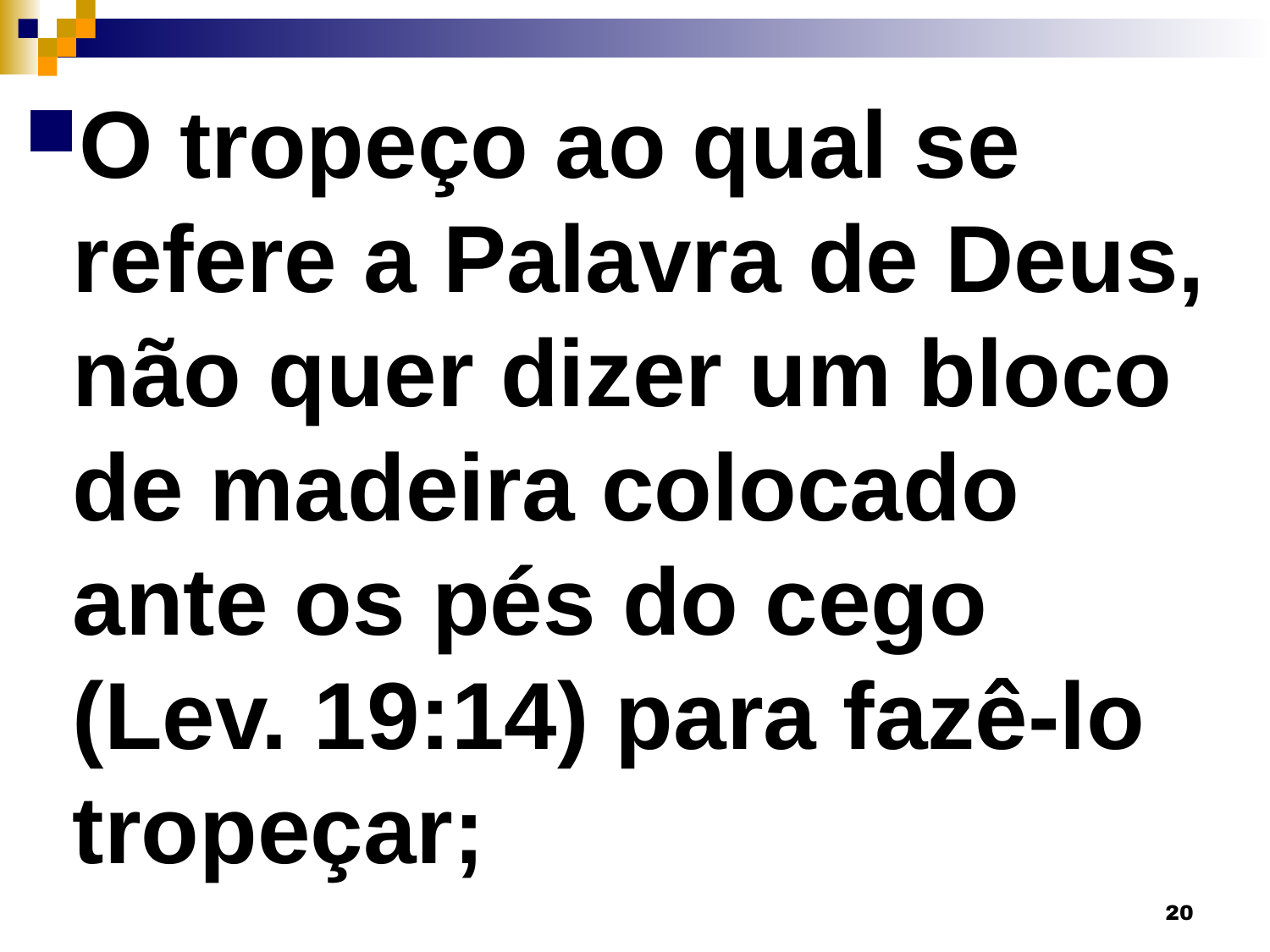

O tropeço ao qual se refere a Palavra de Deus, não quer dizer um bloco de madeira colocado ante os pés do cego (Lev. 19:14) para fazê-lo tropeçar;
20